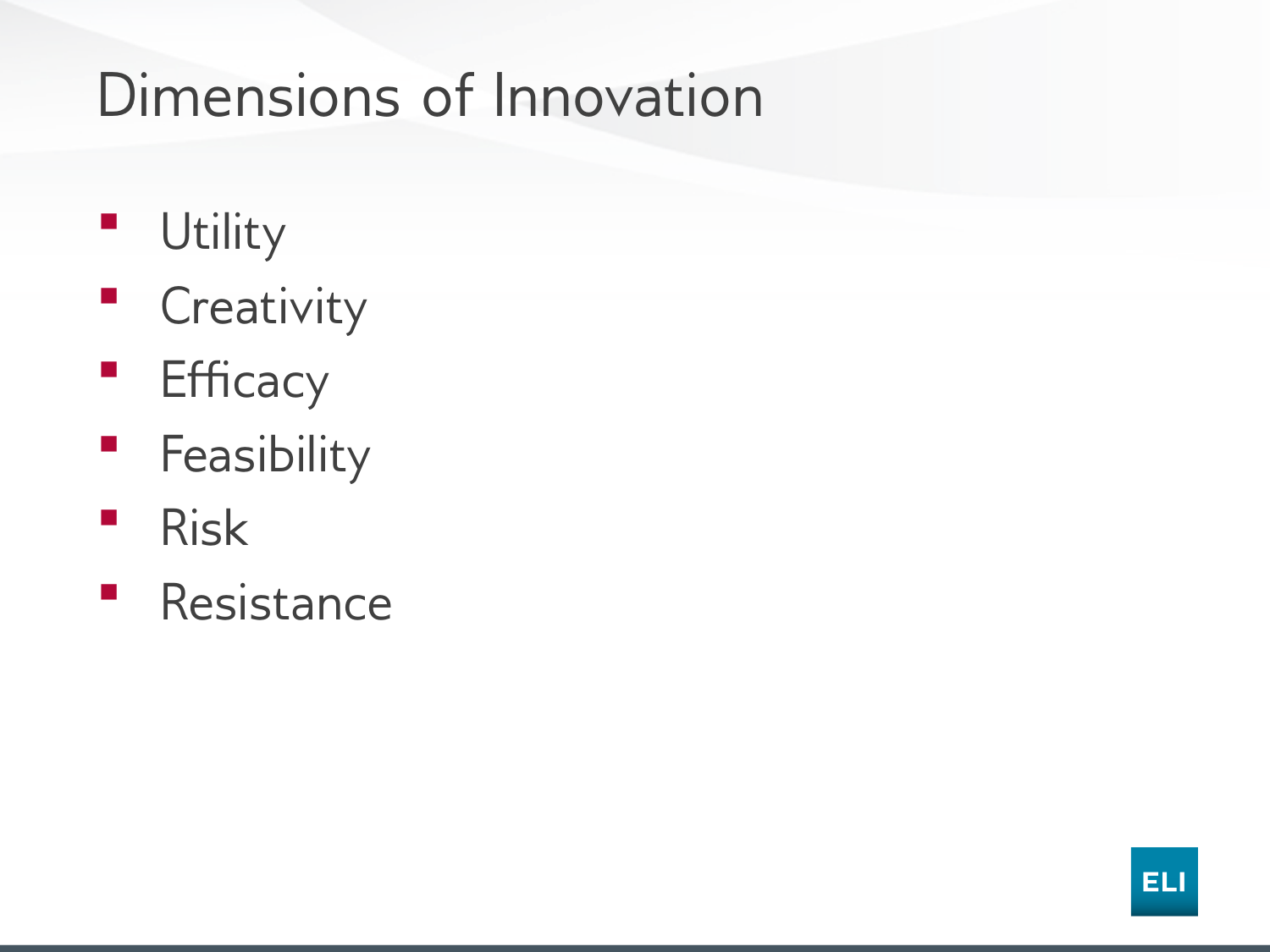

# Dimensions of Innovation
Utility
Creativity
Efficacy
Feasibility
Risk
Resistance